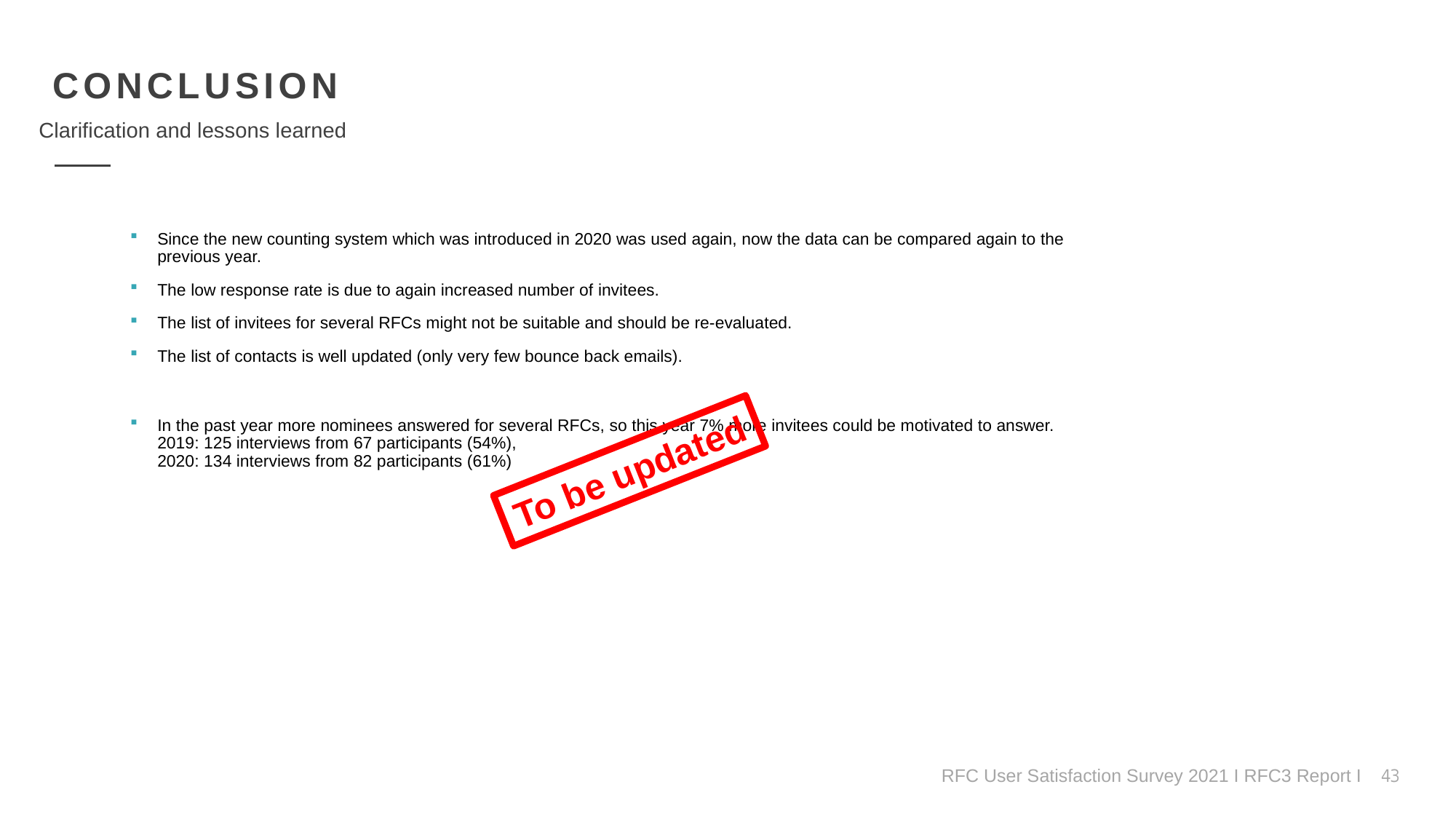

CONCLUSION
Clarification and lessons learned
Since the new counting system which was introduced in 2020 was used again, now the data can be compared again to the previous year.
The low response rate is due to again increased number of invitees.
The list of invitees for several RFCs might not be suitable and should be re-evaluated.
The list of contacts is well updated (only very few bounce back emails).
In the past year more nominees answered for several RFCs, so this year 7% more invitees could be motivated to answer.
2019: 125 interviews from 67 participants (54%),
2020: 134 interviews from 82 participants (61%)

To be updated